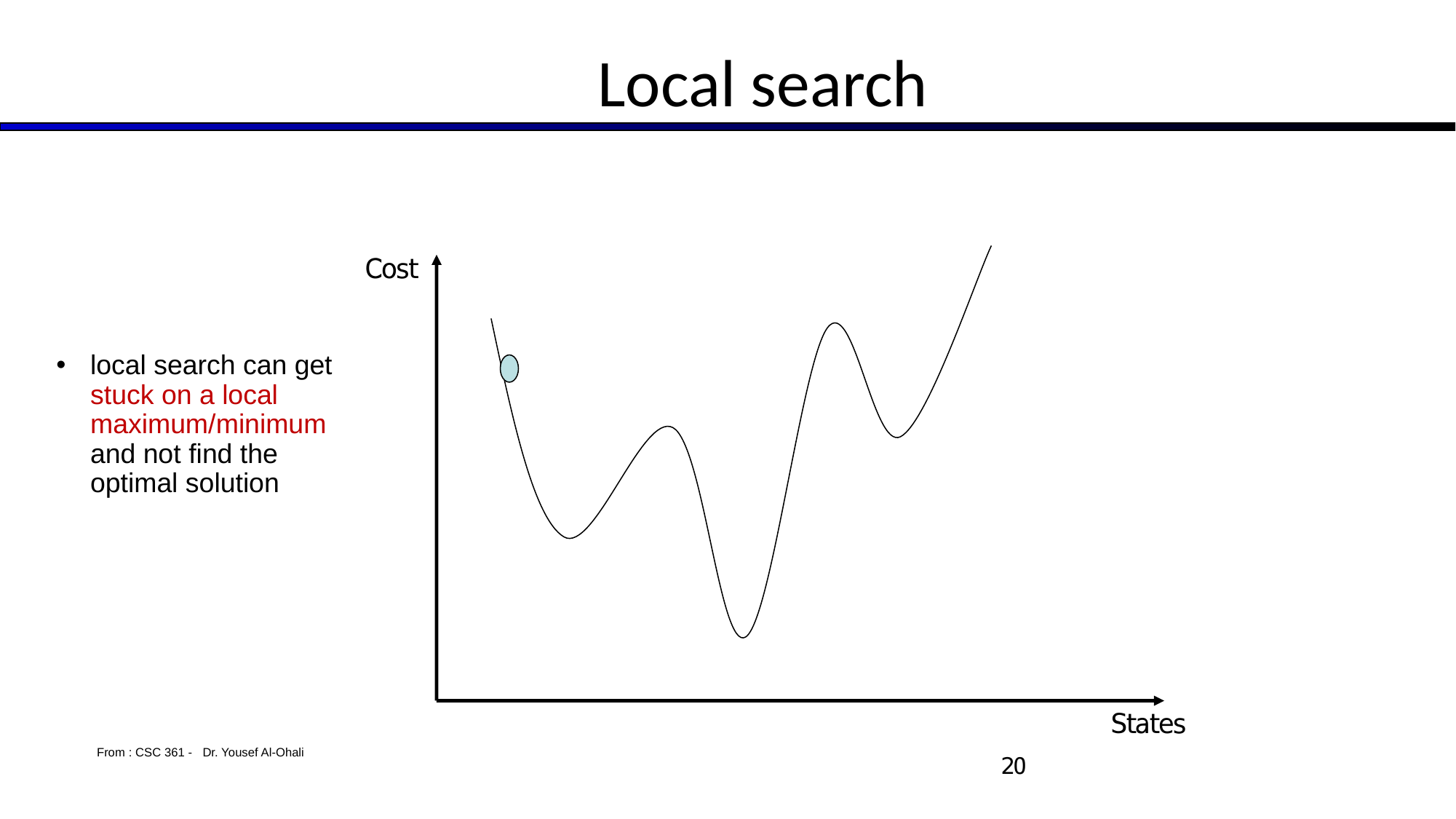

# Local search

Cost

local search can get stuck on a local maximum/minimum and not find the optimal solution

States
From : CSC 361 -   Dr. Yousef Al-Ohali
20